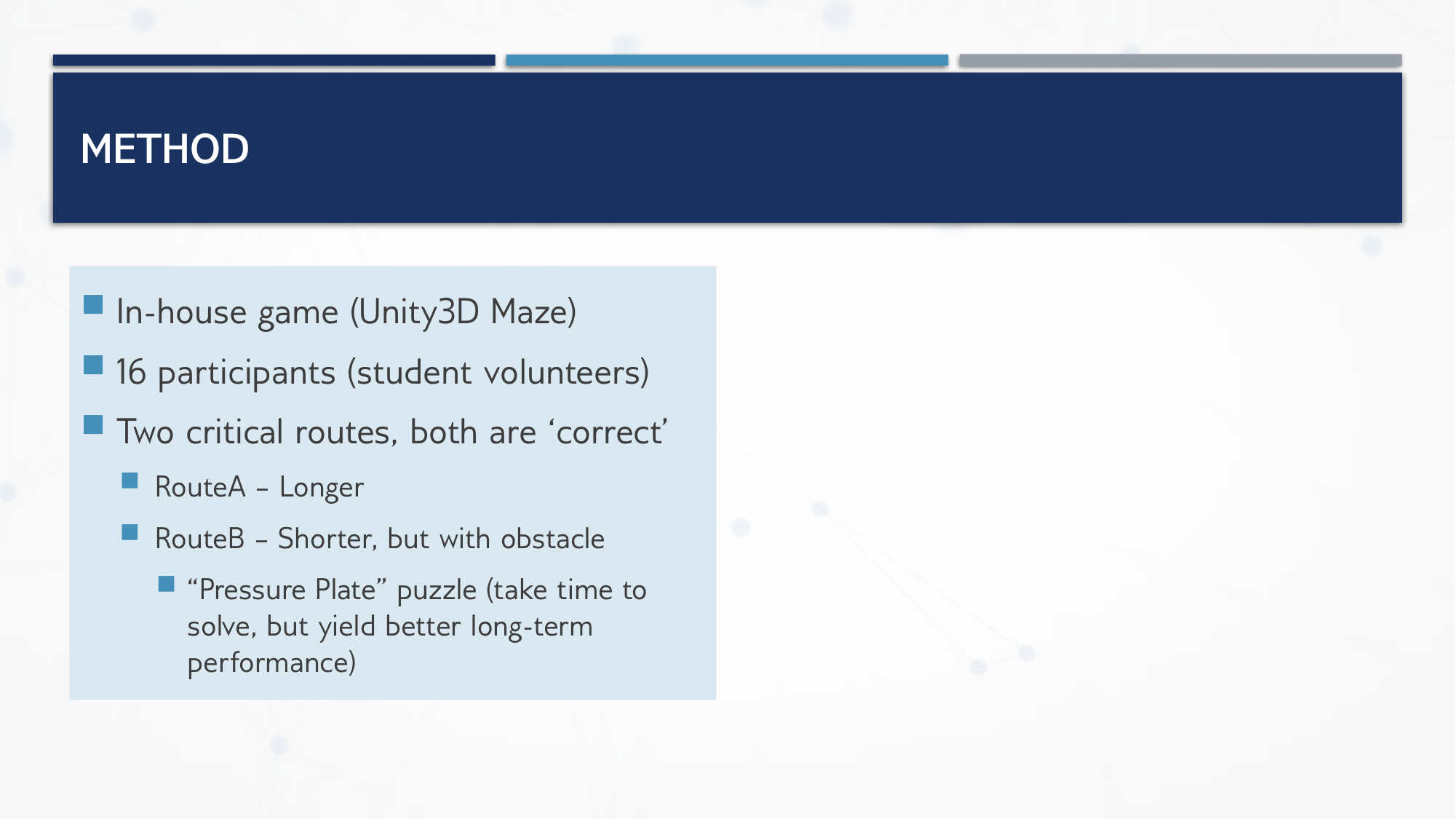

# Method
In-house game (Unity3D Maze)
16 participants (student volunteers)
Two critical routes, both are ‘correct’
RouteA – Longer
RouteB – Shorter, but with obstacle
“Pressure Plate” puzzle (take time to solve, but yield better long-term performance)